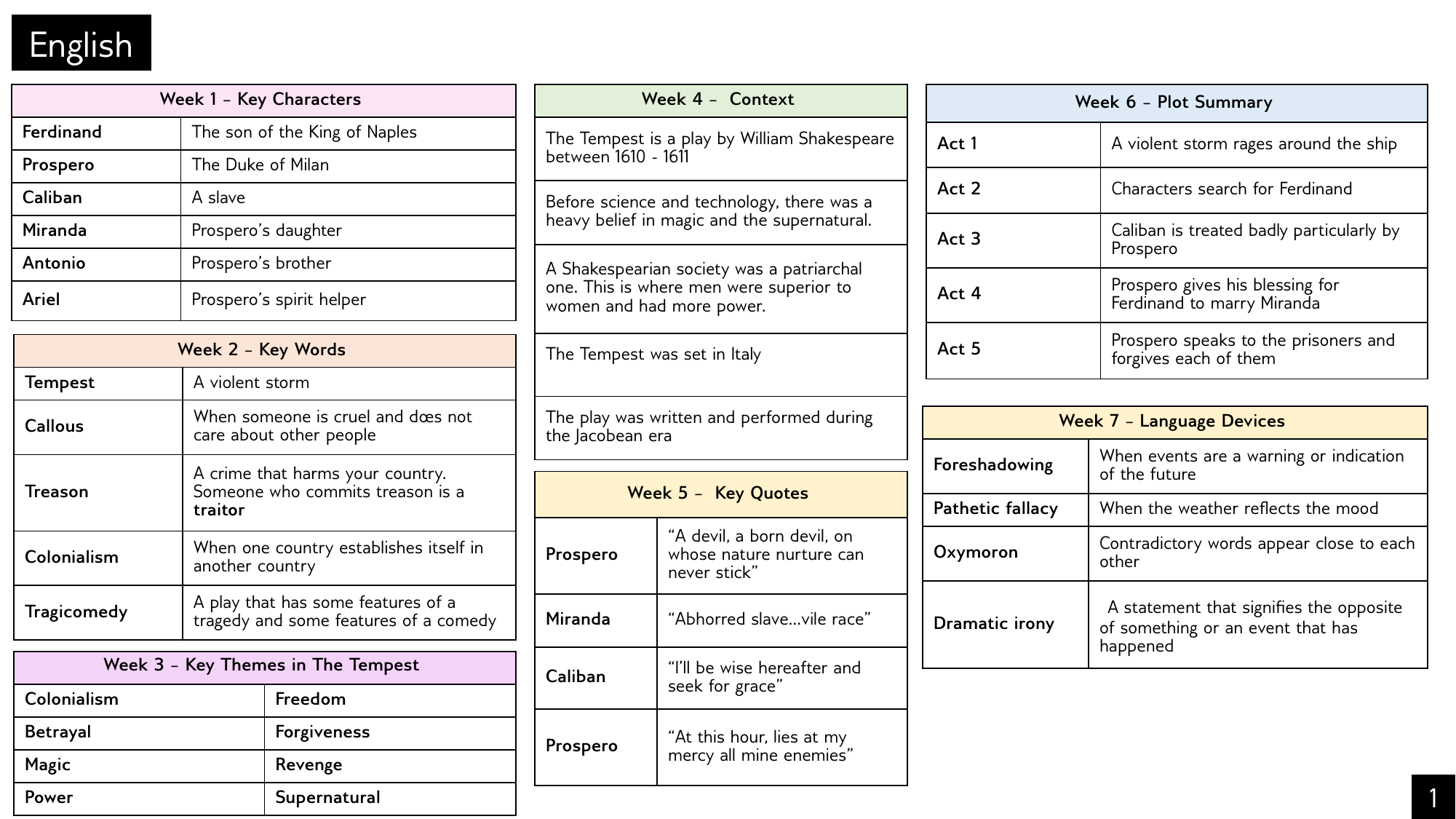

English
| Week 1 – Key Characters |  |
| --- | --- |
| Ferdinand | The son of the King of Naples |
| Prospero | The Duke of Milan |
| Caliban | A slave |
| Miranda | Prospero’s daughter |
| Antonio | Prospero’s brother |
| Ariel | Prospero’s spirit helper |
| Week 4 – Context |
| --- |
| The Tempest is a play by William Shakespeare between 1610 - 1611 |
| Before science and technology, there was a heavy belief in magic and the supernatural. |
| A Shakespearian society was a patriarchal one. This is where men were superior to women and had more power. |
| The Tempest was set in Italy |
| The play was written and performed during the Jacobean era |
| Week 6 – Plot Summary |  |
| --- | --- |
| Act 1 | A violent storm rages around the ship |
| Act 2 | Characters search for Ferdinand |
| Act 3 | Caliban is treated badly particularly by Prospero |
| Act 4 | Prospero gives his blessing for Ferdinand to marry Miranda |
| Act 5 | Prospero speaks to the prisoners and forgives each of them |
| Week 2 – Key Words |  |
| --- | --- |
| Tempest | A violent storm |
| Callous | When someone is cruel and does not care about other people |
| Treason | A crime that harms your country. Someone who commits treason is a traitor |
| Colonialism | When one country establishes itself in another country |
| Tragicomedy | A play that has some features of a tragedy and some features of a comedy |
| Week 7 – Language Devices |  |
| --- | --- |
| Foreshadowing | When events are a warning or indication of the future |
| Pathetic fallacy | When the weather reflects the mood |
| Oxymoron | Contradictory words appear close to each other |
| Dramatic irony | A statement that signifies the opposite of something or an event that has happened |
| Week 5 – Key Quotes |  |
| --- | --- |
| Prospero | “A devil, a born devil, on whose nature nurture can never stick” |
| Miranda | “Abhorred slave…vile race” |
| Caliban | “I’ll be wise hereafter and seek for grace” |
| Prospero | “At this hour, lies at my mercy all mine enemies” |
| Week 3 – Key Themes in The Tempest |  |
| --- | --- |
| Colonialism | Freedom |
| Betrayal | Forgiveness |
| Magic | Revenge |
| Power | Supernatural |
1